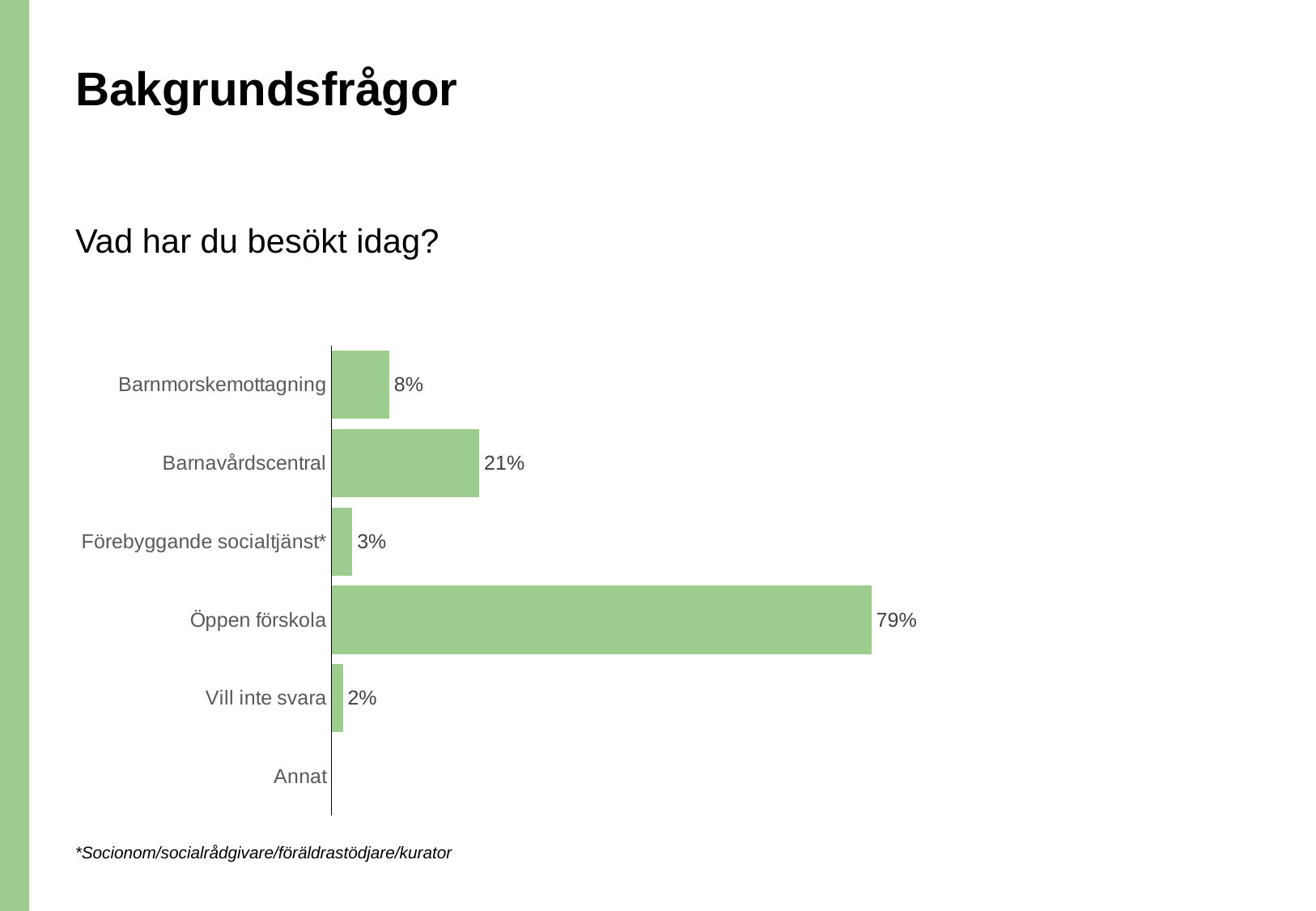

# Bakgrundsfrågor
Vad har du besökt idag?

### Chart

| Category | Barnmorskemottagning |
|---|---|
| Barnmorskemottagning | 0.0838926174496644 |
| Barnavårdscentral | 0.2147651006711409 |
| Förebyggande socialtjänst* | 0.0302013422818791 |
| Öppen förskola | 0.785234899328859 |
| Vill inte svara | 0.0165016501650165 |
| Annat | None |
*Socionom/socialrådgivare/föräldrastödjare/kurator